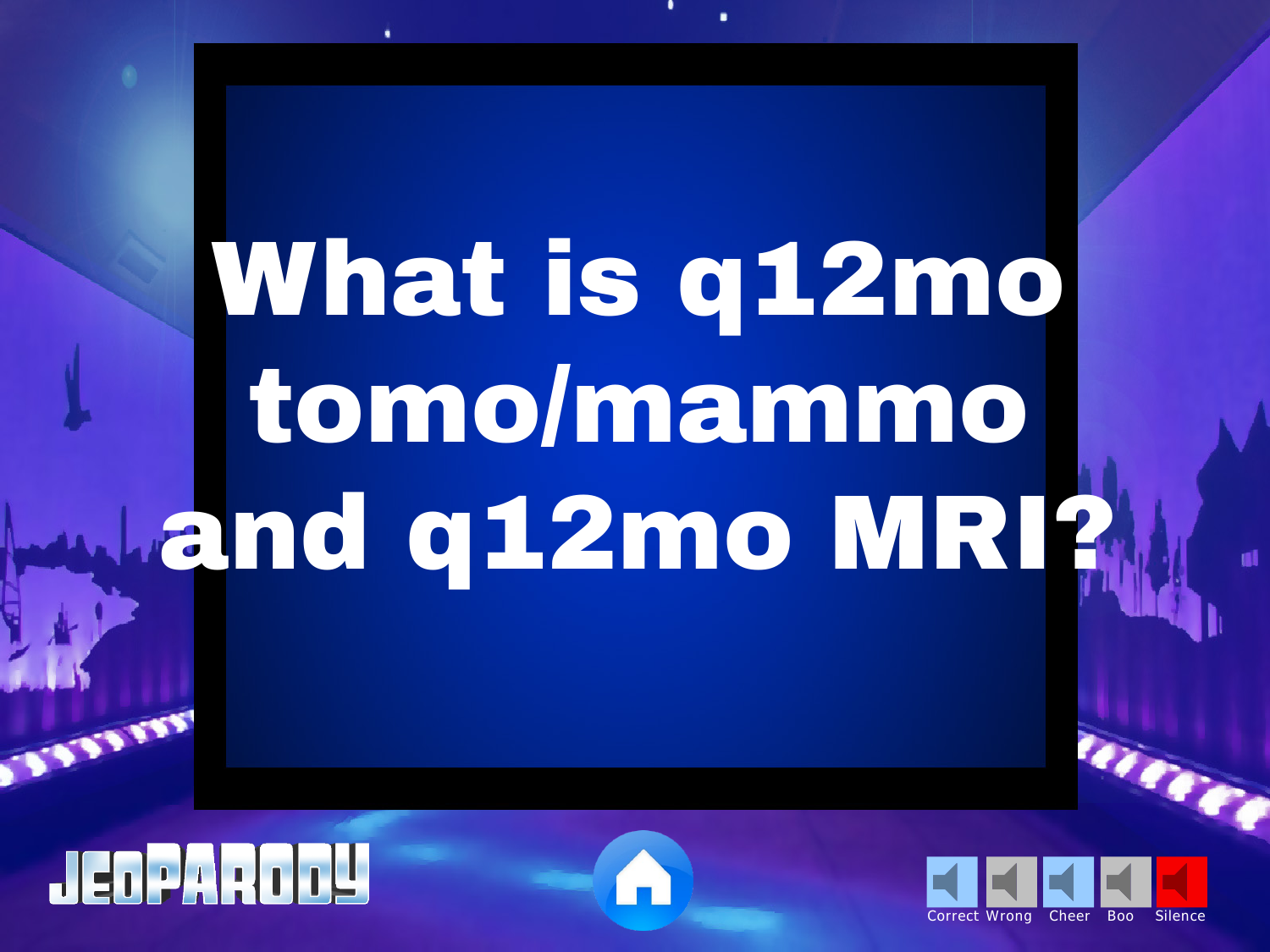

What is q12mo tomo/mammo and q12mo MRI?